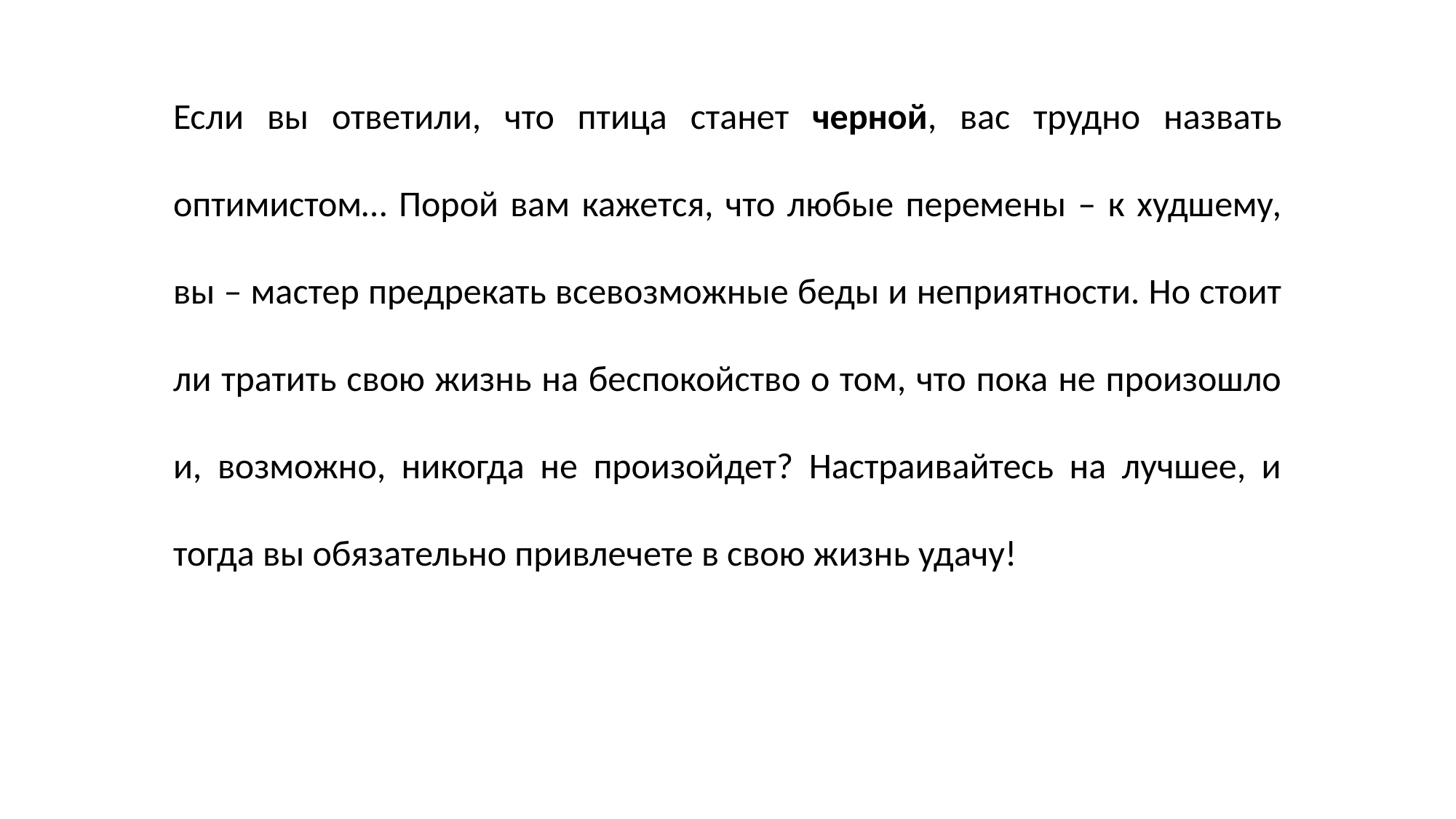

Если вы ответили, что птица станет черной, вас трудно назвать оптимистом… Порой вам кажется, что любые перемены – к худшему, вы – мастер предрекать всевозможные беды и неприятности. Но стоит ли тратить свою жизнь на беспокойство о том, что пока не произошло и, возможно, никогда не произойдет? Настраивайтесь на лучшее, и тогда вы обязательно привлечете в свою жизнь удачу!